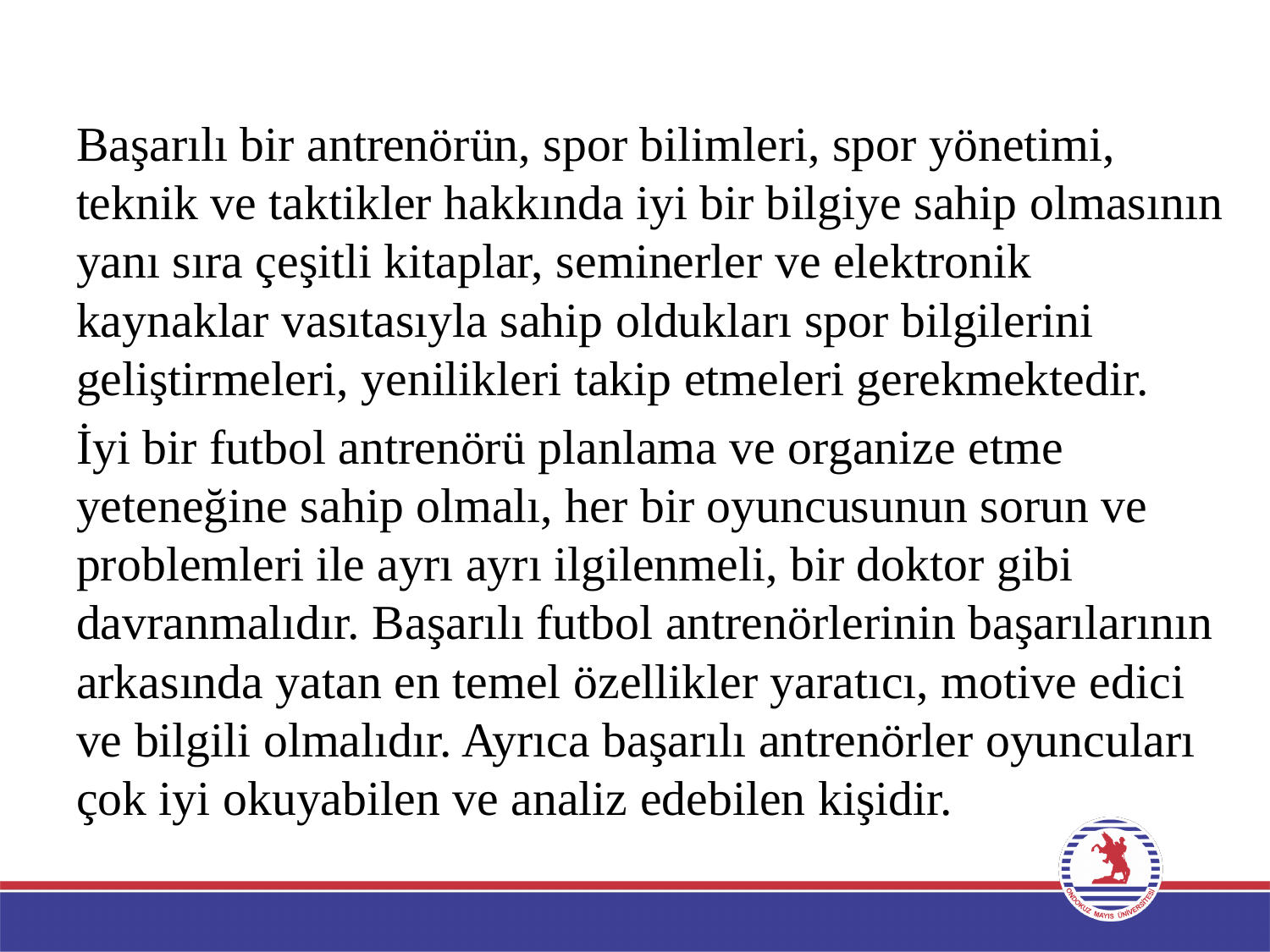

Başarılı bir antrenörün, spor bilimleri, spor yönetimi, teknik ve taktikler hakkında iyi bir bilgiye sahip olmasının yanı sıra çeşitli kitaplar, seminerler ve elektronik kaynaklar vasıtasıyla sahip oldukları spor bilgilerini geliştirmeleri, yenilikleri takip etmeleri gerekmektedir.
İyi bir futbol antrenörü planlama ve organize etme yeteneğine sahip olmalı, her bir oyuncusunun sorun ve problemleri ile ayrı ayrı ilgilenmeli, bir doktor gibi davranmalıdır. Başarılı futbol antrenörlerinin başarılarının arkasında yatan en temel özellikler yaratıcı, motive edici ve bilgili olmalıdır. Ayrıca başarılı antrenörler oyuncuları çok iyi okuyabilen ve analiz edebilen kişidir.